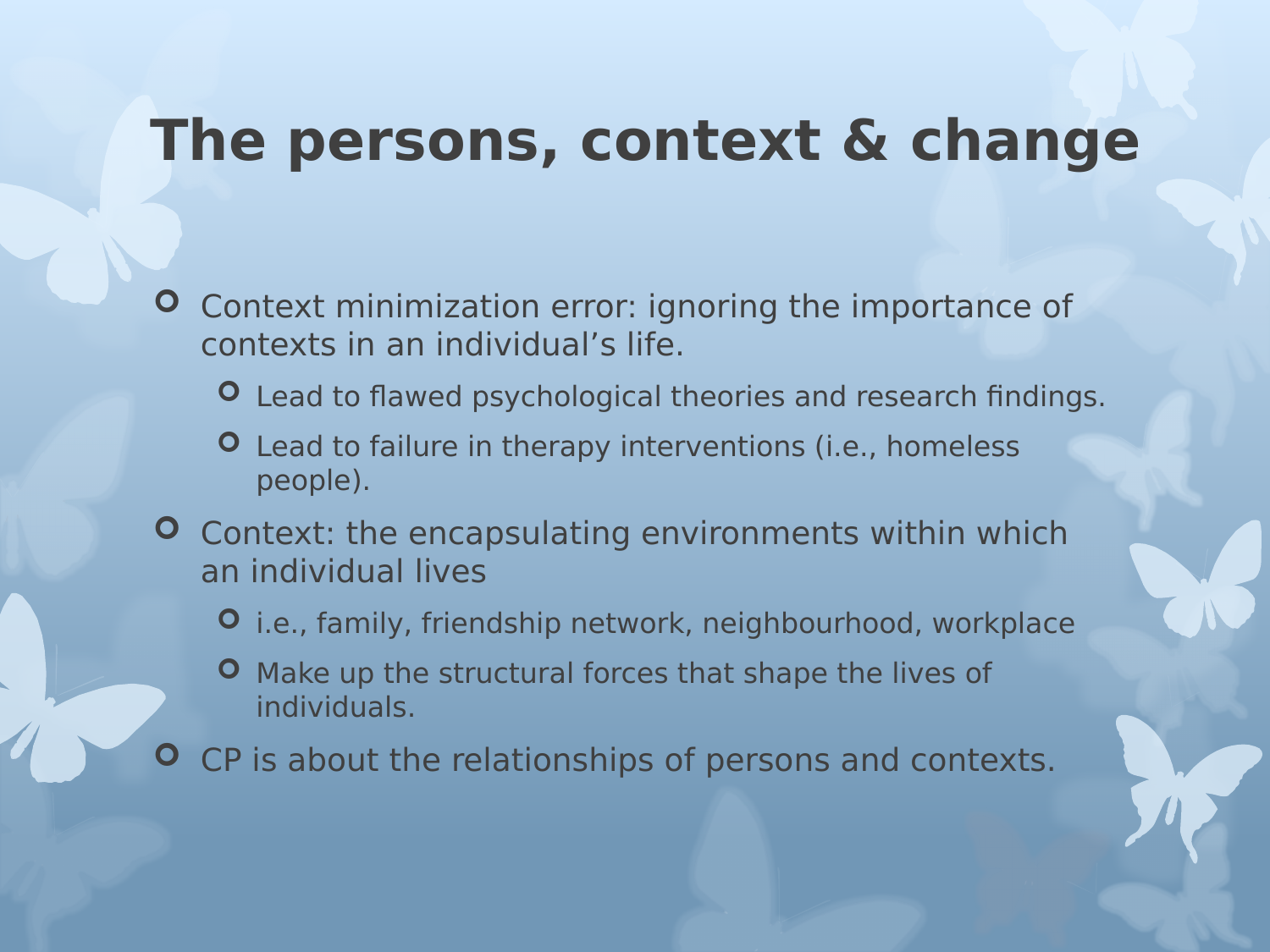

# The persons, context & change
Context minimization error: ignoring the importance of contexts in an individual’s life.
Lead to flawed psychological theories and research findings.
Lead to failure in therapy interventions (i.e., homeless people).
Context: the encapsulating environments within which an individual lives
i.e., family, friendship network, neighbourhood, workplace
Make up the structural forces that shape the lives of individuals.
CP is about the relationships of persons and contexts.